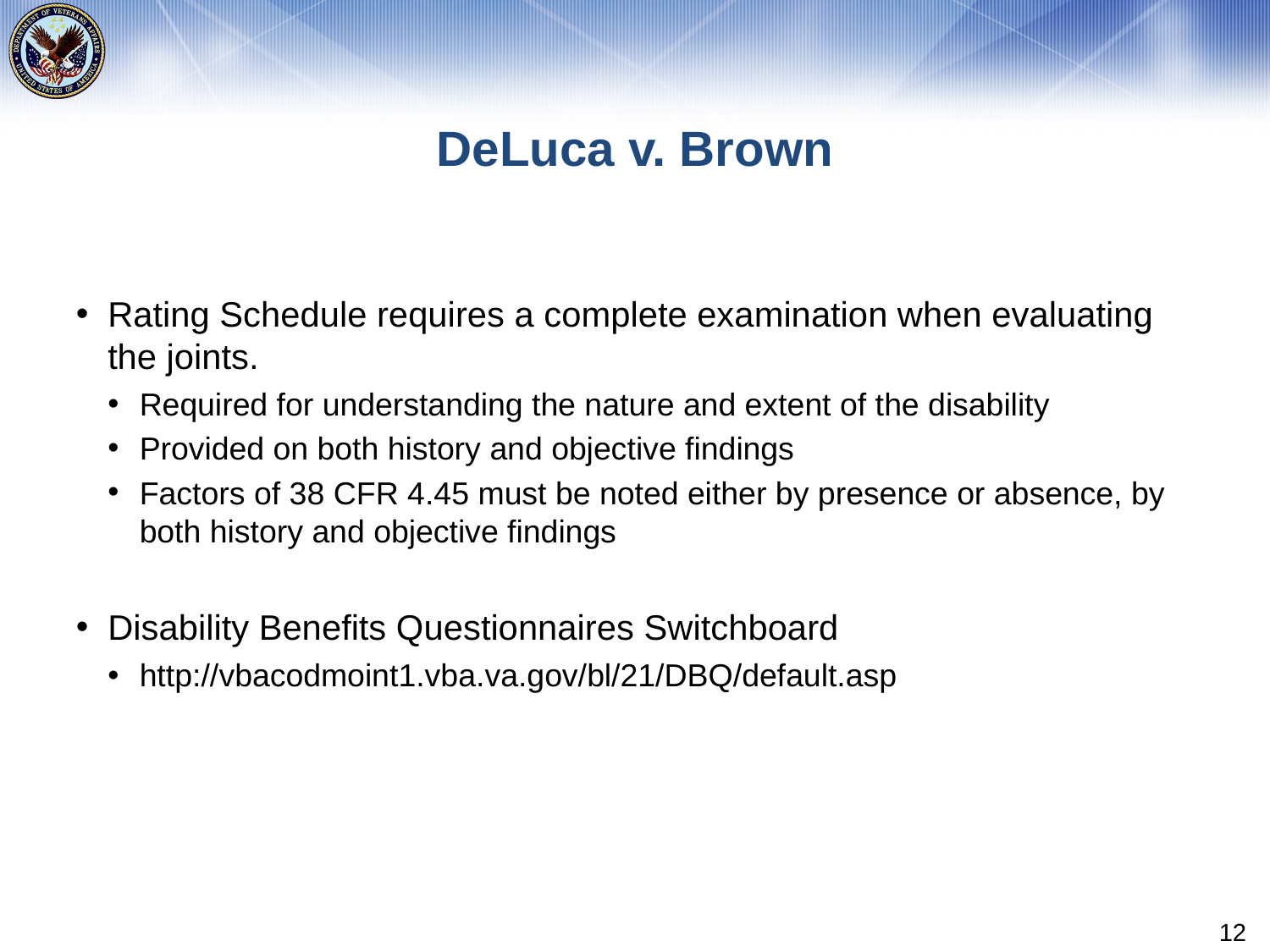

# DeLuca v. Brown
Rating Schedule requires a complete examination when evaluating the joints.
Required for understanding the nature and extent of the disability
Provided on both history and objective findings
Factors of 38 CFR 4.45 must be noted either by presence or absence, by both history and objective findings

Disability Benefits Questionnaires Switchboard
http://vbacodmoint1.vba.va.gov/bl/21/DBQ/default.asp

12